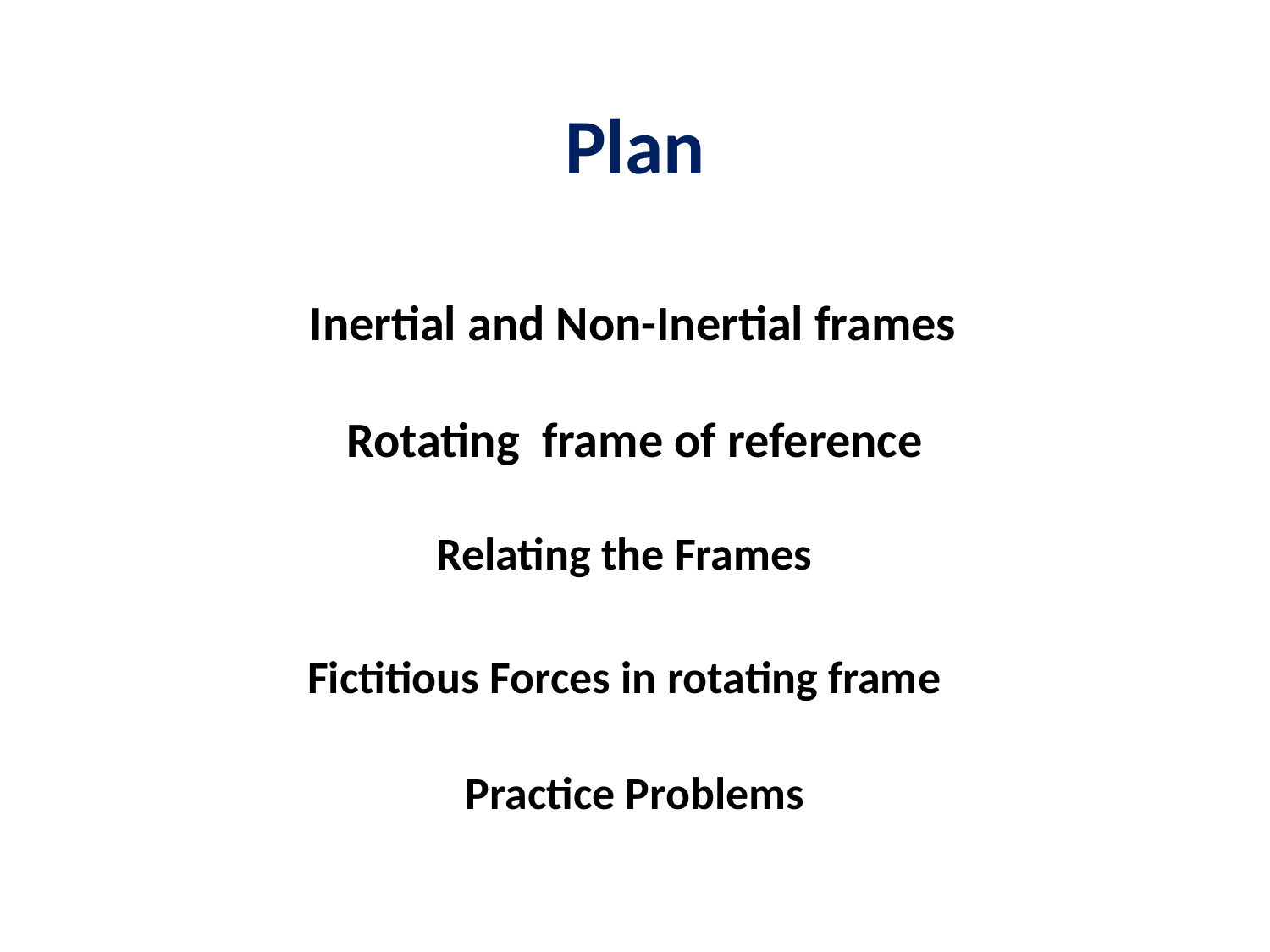

# Plan
Inertial and Non-Inertial frames
Rotating  frame of reference
Relating the Frames
Fictitious Forces in rotating frame
Practice Problems